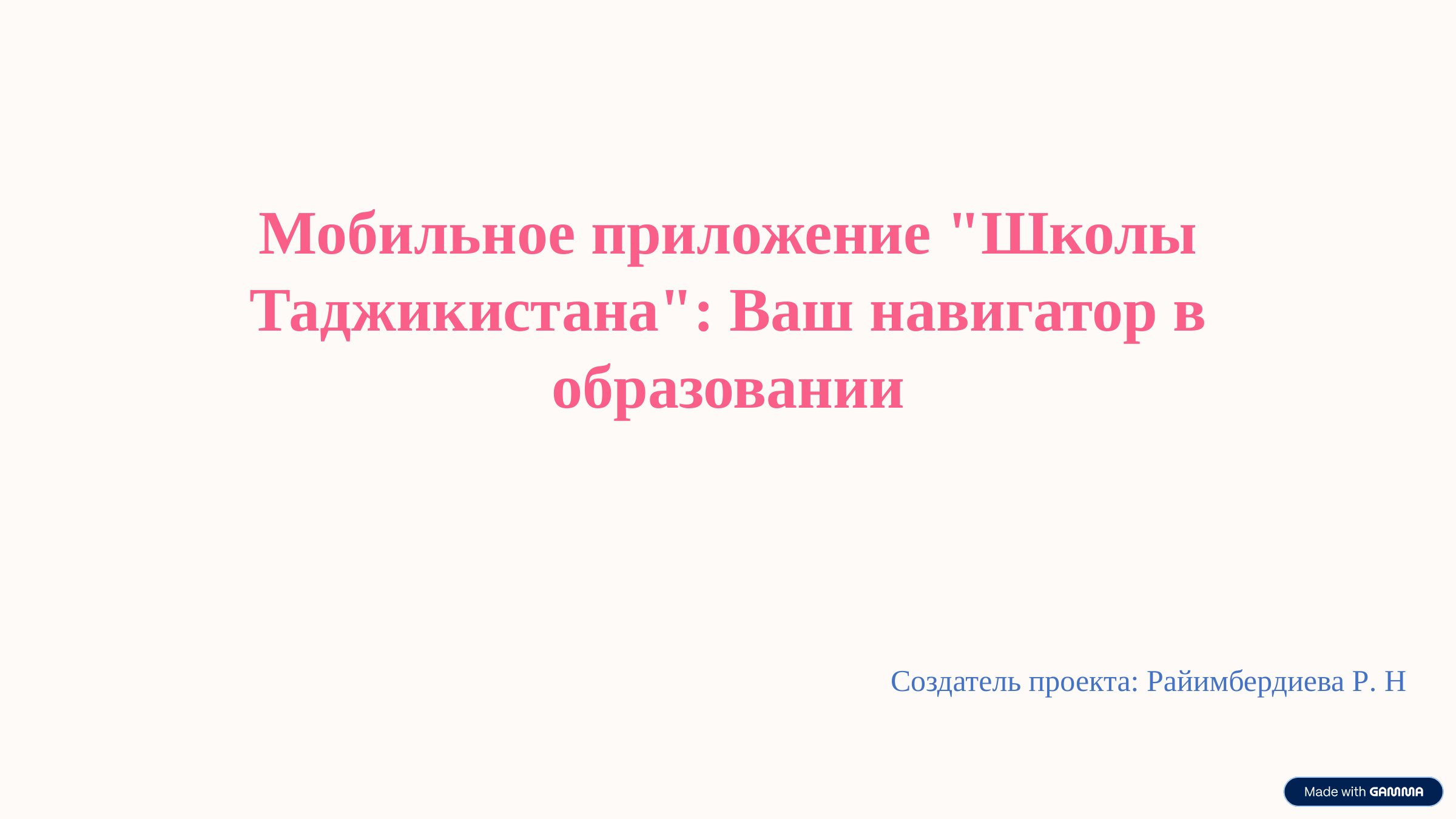

Мобильное приложение "Школы Таджикистана": Ваш навигатор в образовании
Создатель проекта: Райимбердиева Р. Н